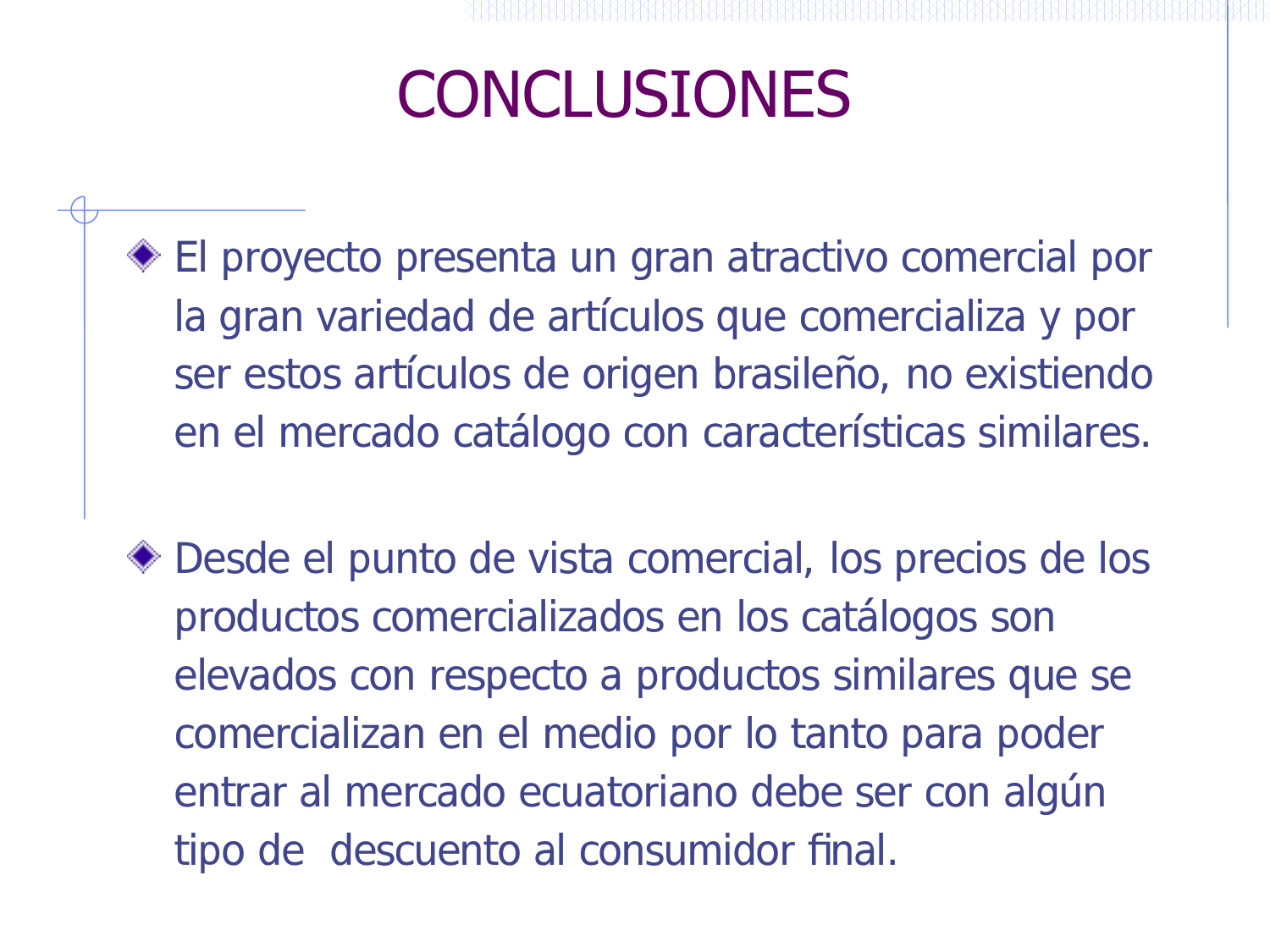

# CONCLUSIONES
El proyecto presenta un gran atractivo comercial por la gran variedad de artículos que comercializa y por ser estos artículos de origen brasileño, no existiendo en el mercado catálogo con características similares.

Desde el punto de vista comercial, los precios de los productos comercializados en los catálogos son elevados con respecto a productos similares que se comercializan en el medio por lo tanto para poder entrar al mercado ecuatoriano debe ser con algún tipo de  descuento al consumidor final.